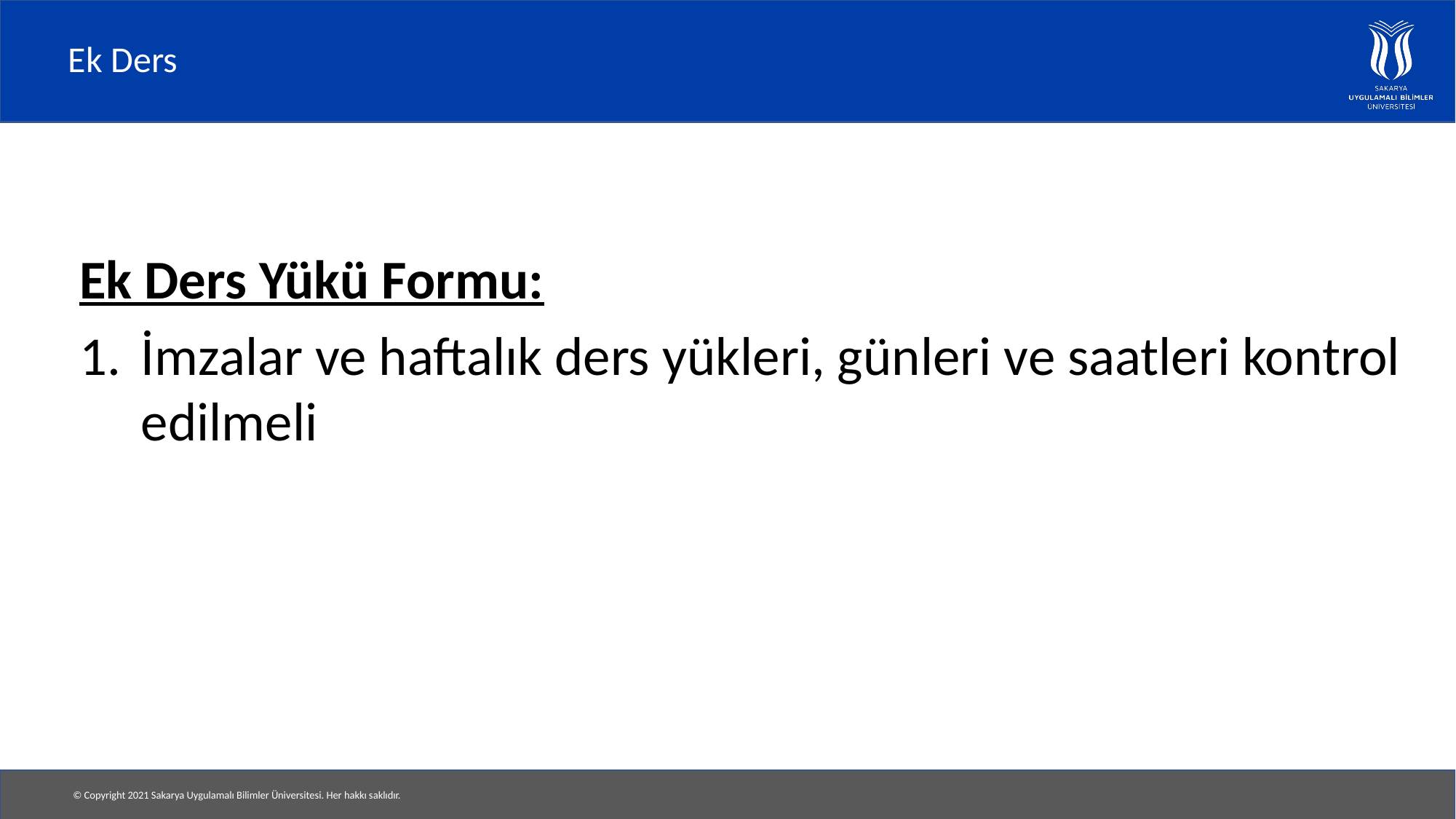

# Ek Ders

Ek Ders Yükü Formu:
İmzalar ve haftalık ders yükleri, günleri ve saatleri kontrol edilmeli